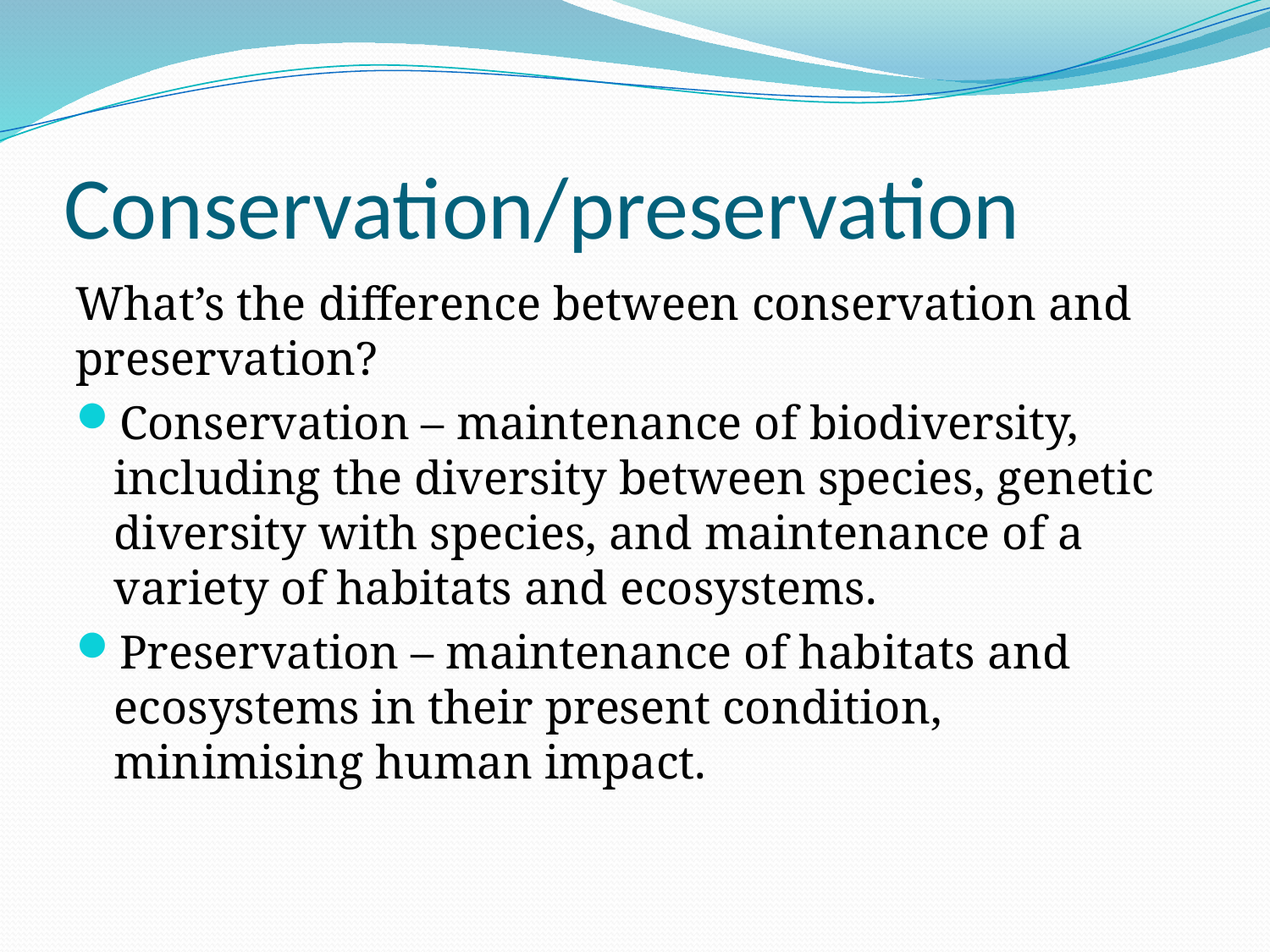

# Conservation/preservation
What’s the difference between conservation and preservation?
Conservation – maintenance of biodiversity, including the diversity between species, genetic diversity with species, and maintenance of a variety of habitats and ecosystems.
Preservation – maintenance of habitats and ecosystems in their present condition, minimising human impact.